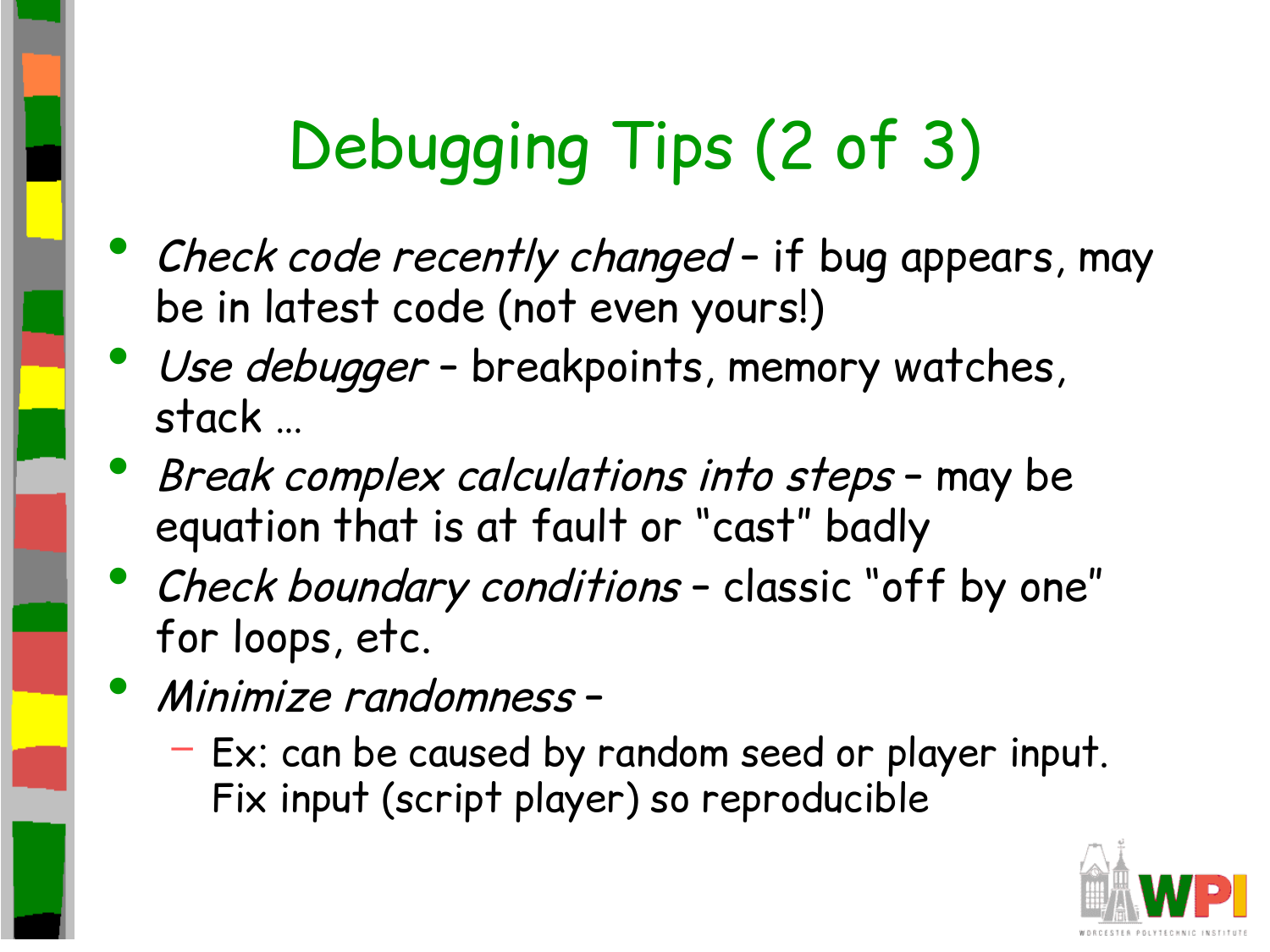

# Debugging Tips (2 of 3)
Check code recently changed – if bug appears, may be in latest code (not even yours!)
Use debugger – breakpoints, memory watches, stack …
Break complex calculations into steps – may be equation that is at fault or “cast” badly
Check boundary conditions – classic “off by one” for loops, etc.
Minimize randomness –
Ex: can be caused by random seed or player input.  Fix input (script player) so reproducible